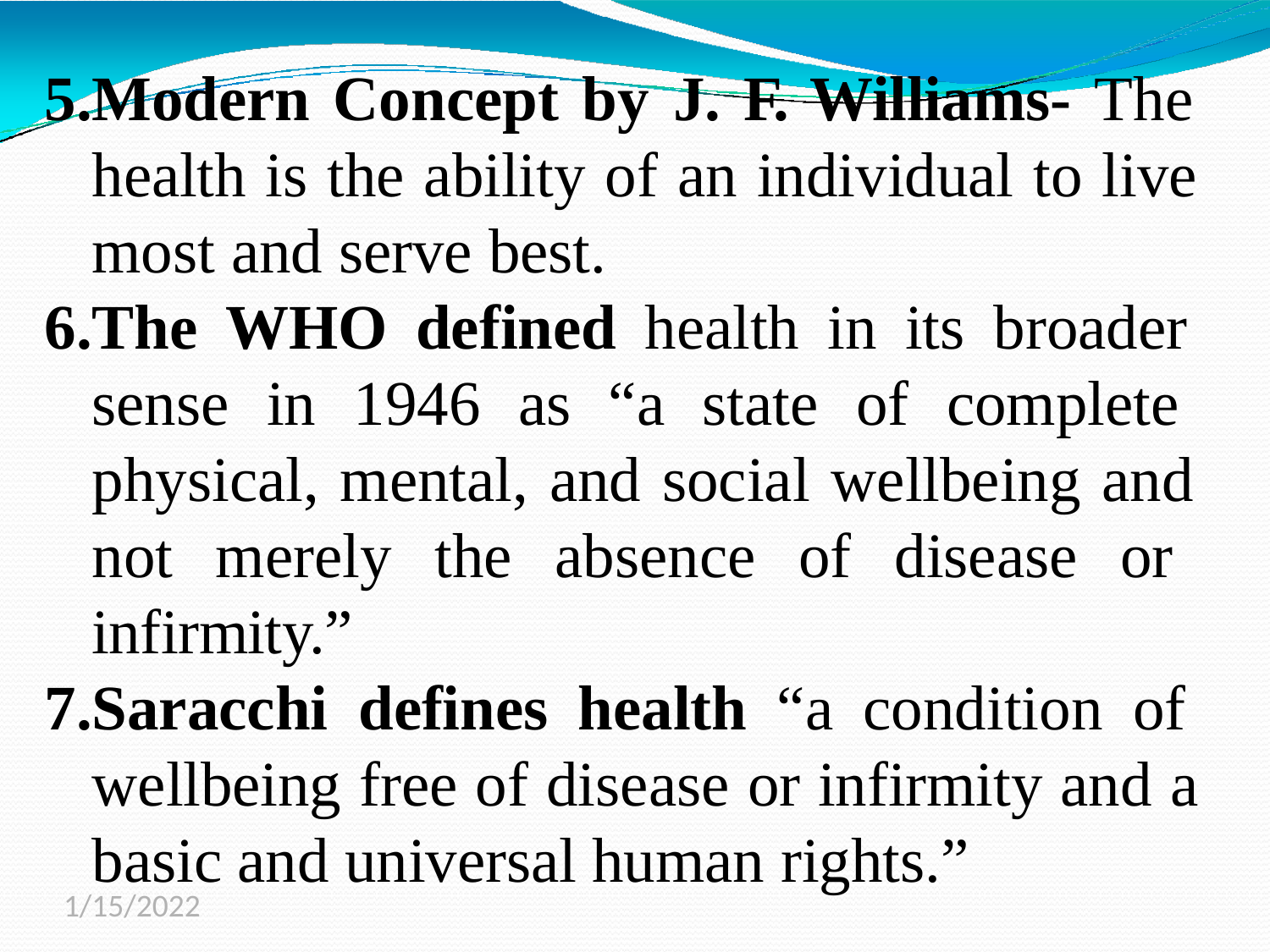

Modern Concept by J. F. Williams- The  health is the ability of an individual to live  most and serve best.
The WHO defined health in its broader  sense in 1946 as “a state of complete  physical, mental, and social wellbeing and  not merely the absence of disease or  infirmity.”
Saracchi defines health “a condition of  wellbeing free of disease or infirmity and a  basic and universal human rights.”
1/15/2022
Dr. Sravan Yadav, Assistant Professor, CSJMU Kanpur
4